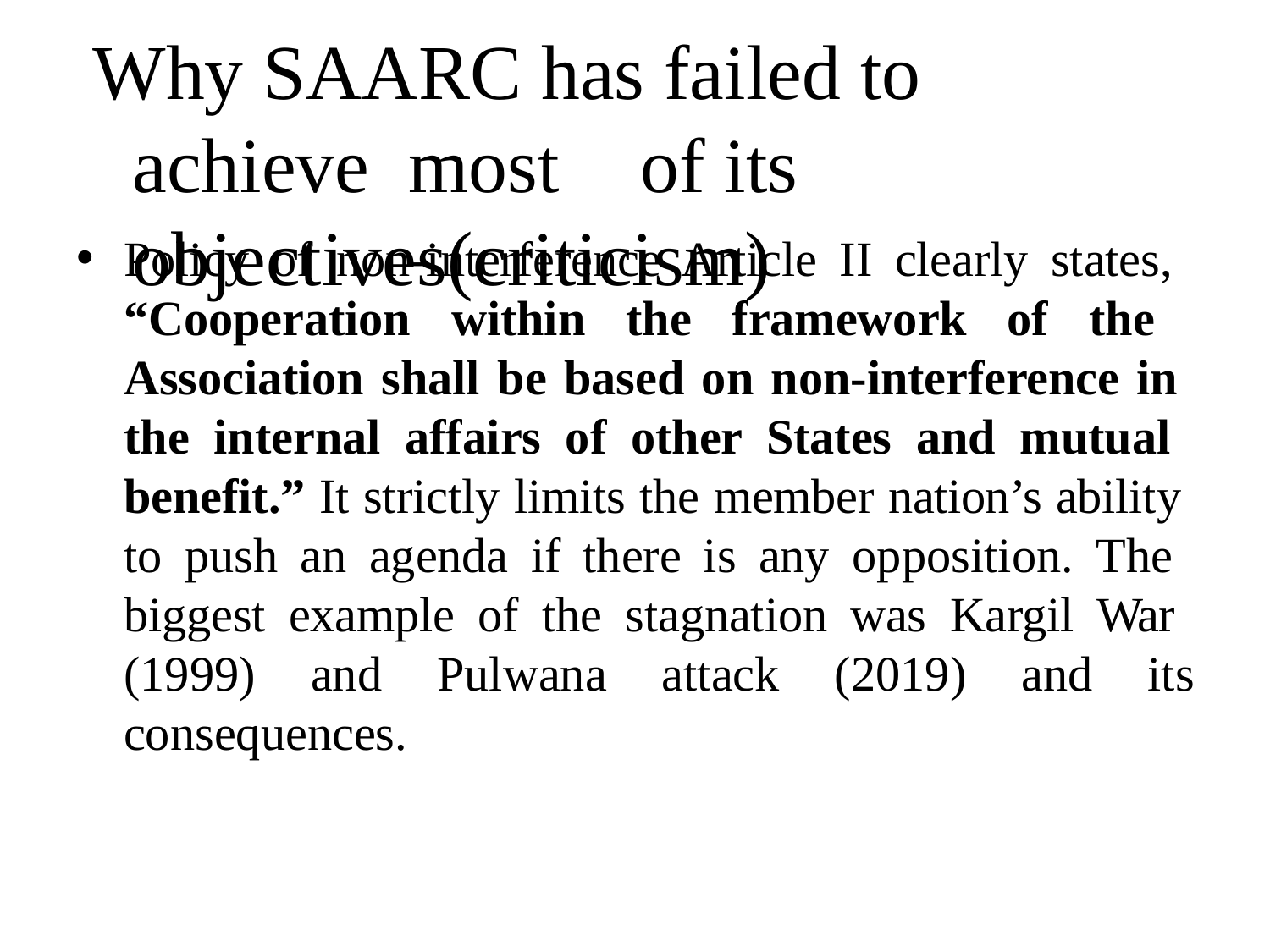

# Why SAARC has failed to achieve  most	of its objectives(criticism)
Policy of non-interference Article II clearly states,  “Cooperation within the framework of the  Association shall be based on non-interference in  the internal affairs of other States and mutual  benefit.” It strictly limits the member nation’s ability  to push an agenda if there is any opposition. The  biggest example of the stagnation was Kargil War  (1999) and Pulwana attack (2019) and its consequences.